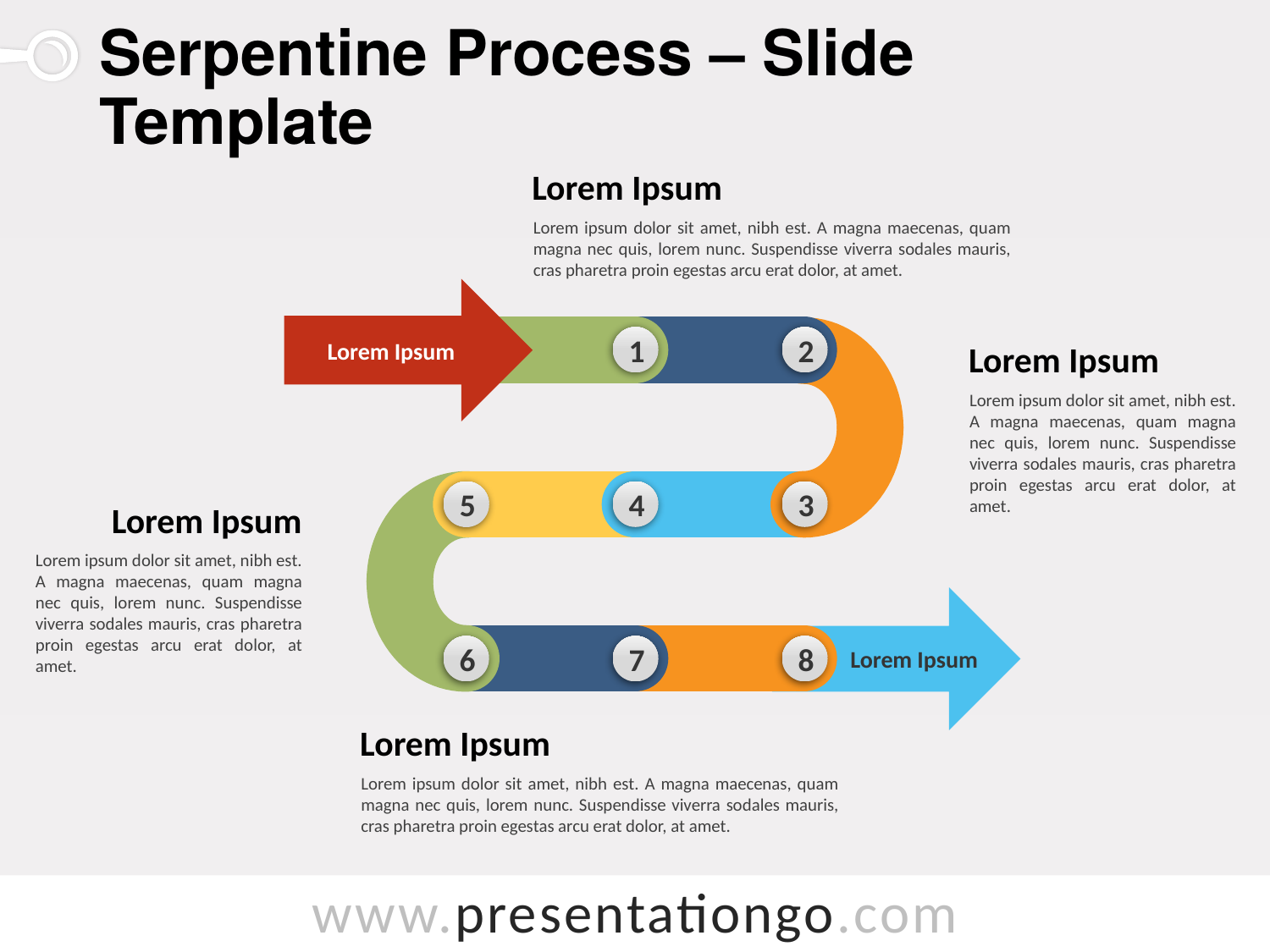

# Serpentine Process – Slide Template
Lorem Ipsum
Lorem ipsum dolor sit amet, nibh est. A magna maecenas, quam magna nec quis, lorem nunc. Suspendisse viverra sodales mauris, cras pharetra proin egestas arcu erat dolor, at amet.
Lorem Ipsum
1
2
Lorem Ipsum
Lorem ipsum dolor sit amet, nibh est. A magna maecenas, quam magna nec quis, lorem nunc. Suspendisse viverra sodales mauris, cras pharetra proin egestas arcu erat dolor, at amet.

5
4
3
Lorem Ipsum
Lorem ipsum dolor sit amet, nibh est. A magna maecenas, quam magna nec quis, lorem nunc. Suspendisse viverra sodales mauris, cras pharetra proin egestas arcu erat dolor, at amet.

Lorem Ipsum
6
7
8
Lorem Ipsum
Lorem ipsum dolor sit amet, nibh est. A magna maecenas, quam magna nec quis, lorem nunc. Suspendisse viverra sodales mauris, cras pharetra proin egestas arcu erat dolor, at amet.